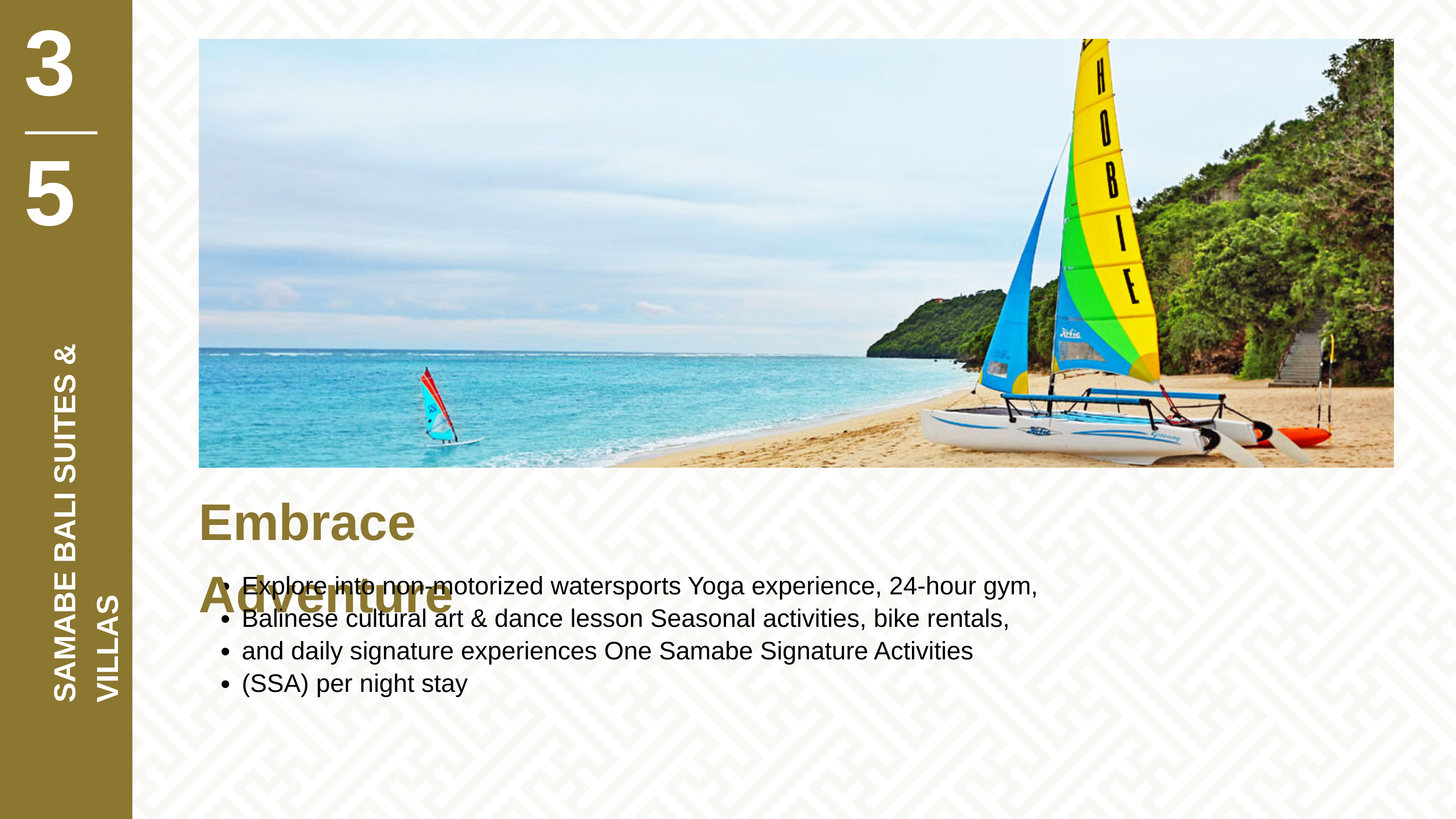

35

SAMABE BALI SUITES & VILLAS
Embrace Adventure
Explore into non-motorized watersports Yoga experience, 24-hour gym, Balinese cultural art & dance lesson Seasonal activities, bike rentals, and daily signature experiences One Samabe Signature Activities (SSA) per night stay